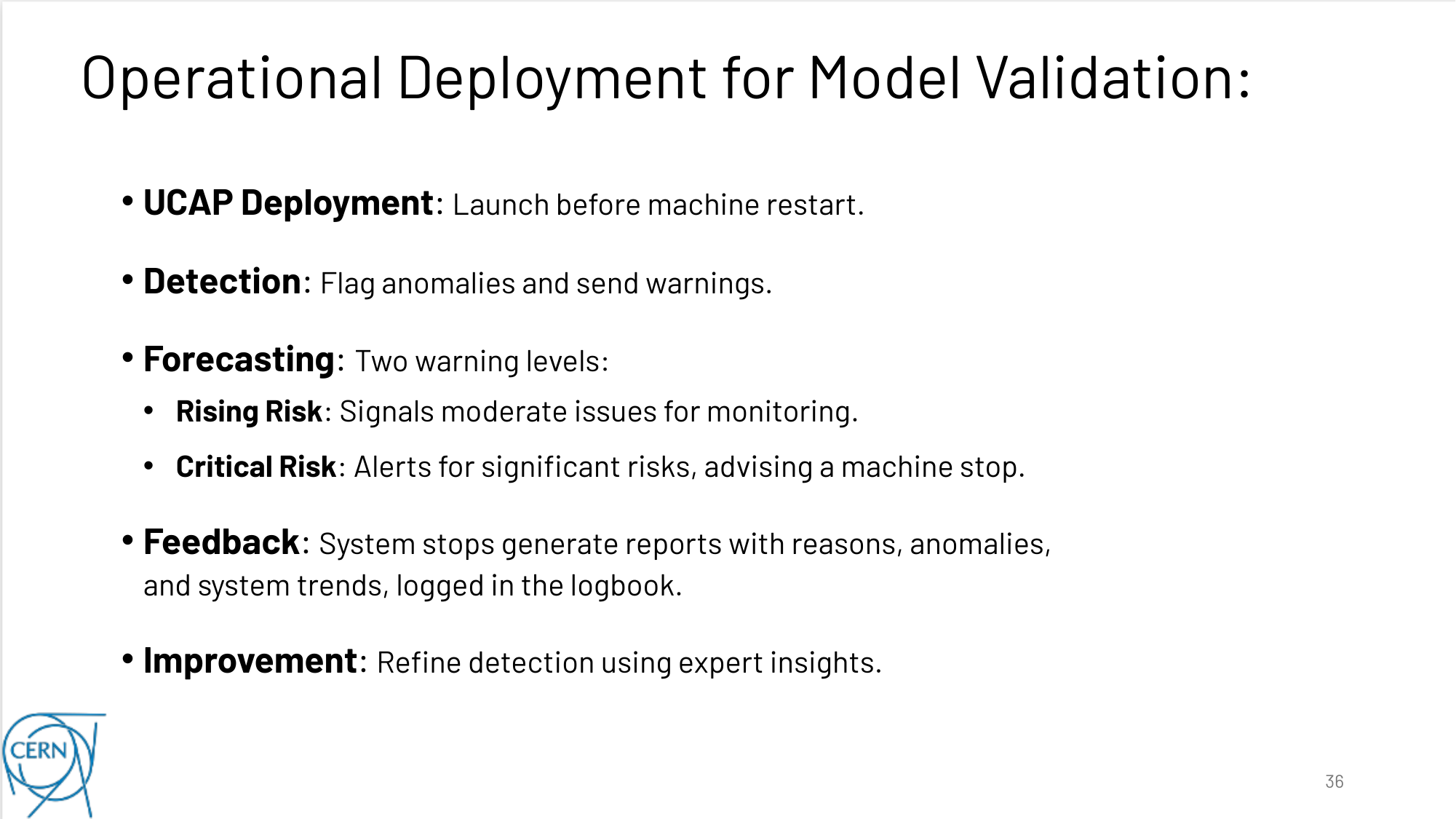

# Operational Deployment for Model Validation:
UCAP Deployment: Launch before machine restart.
Detection: Flag anomalies and send warnings.
Forecasting: Two warning levels:
Rising Risk: Signals moderate issues for monitoring.
Critical Risk: Alerts for significant risks, advising a machine stop.
Feedback: System stops generate reports with reasons, anomalies, and system trends, logged in the logbook.
Improvement: Refine detection using expert insights.
36